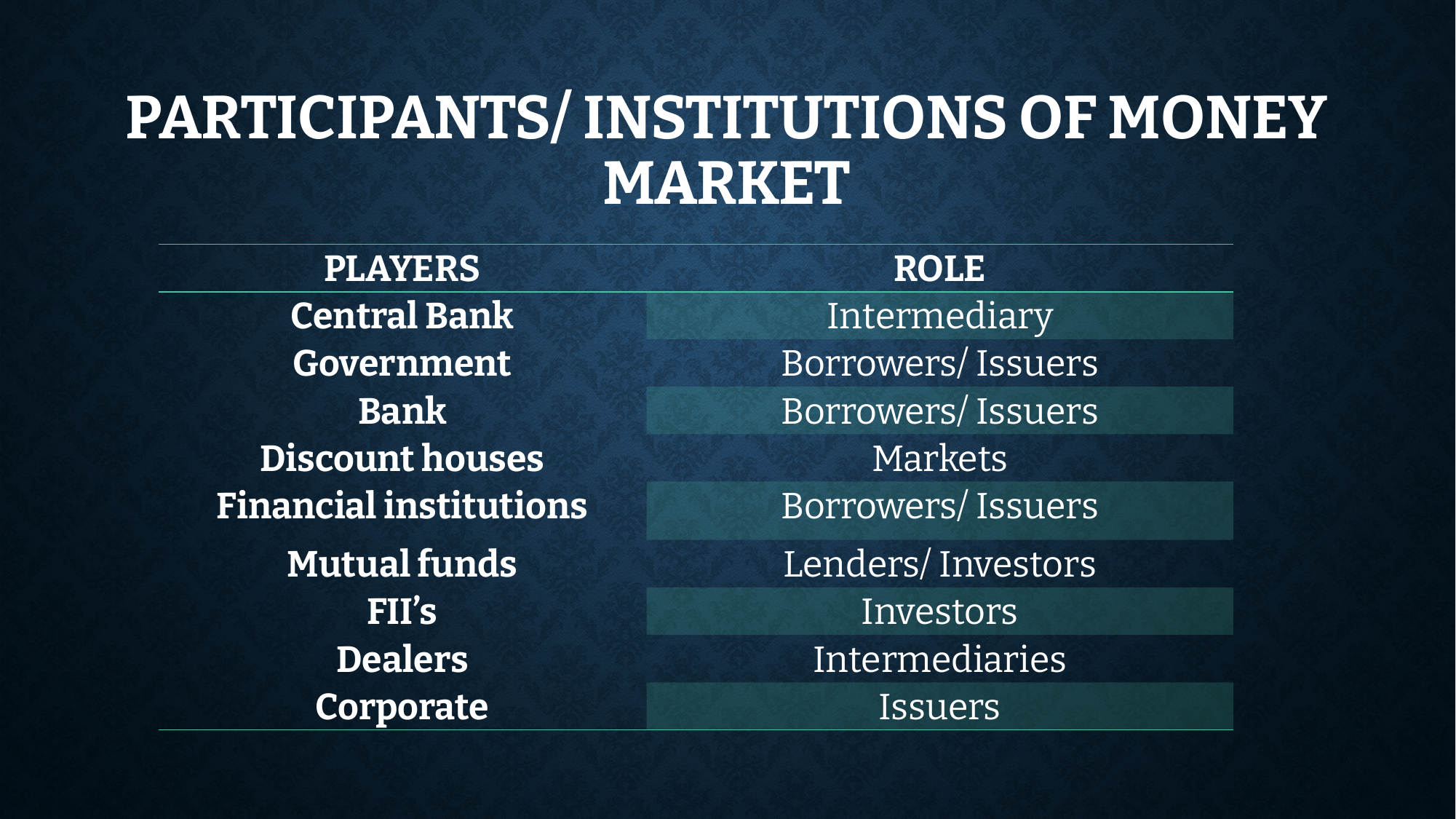

# PARTICIPANTS/ INSTITUTIONS OF MONEY MARKET
| PLAYERS | ROLE |
| --- | --- |
| Central Bank | Intermediary |
| Government | Borrowers/ Issuers |
| Bank | Borrowers/ Issuers |
| Discount houses | Markets |
| Financial institutions | Borrowers/ Issuers |
| Mutual funds | Lenders/ Investors |
| FII’s | Investors |
| Dealers | Intermediaries |
| Corporate | Issuers |